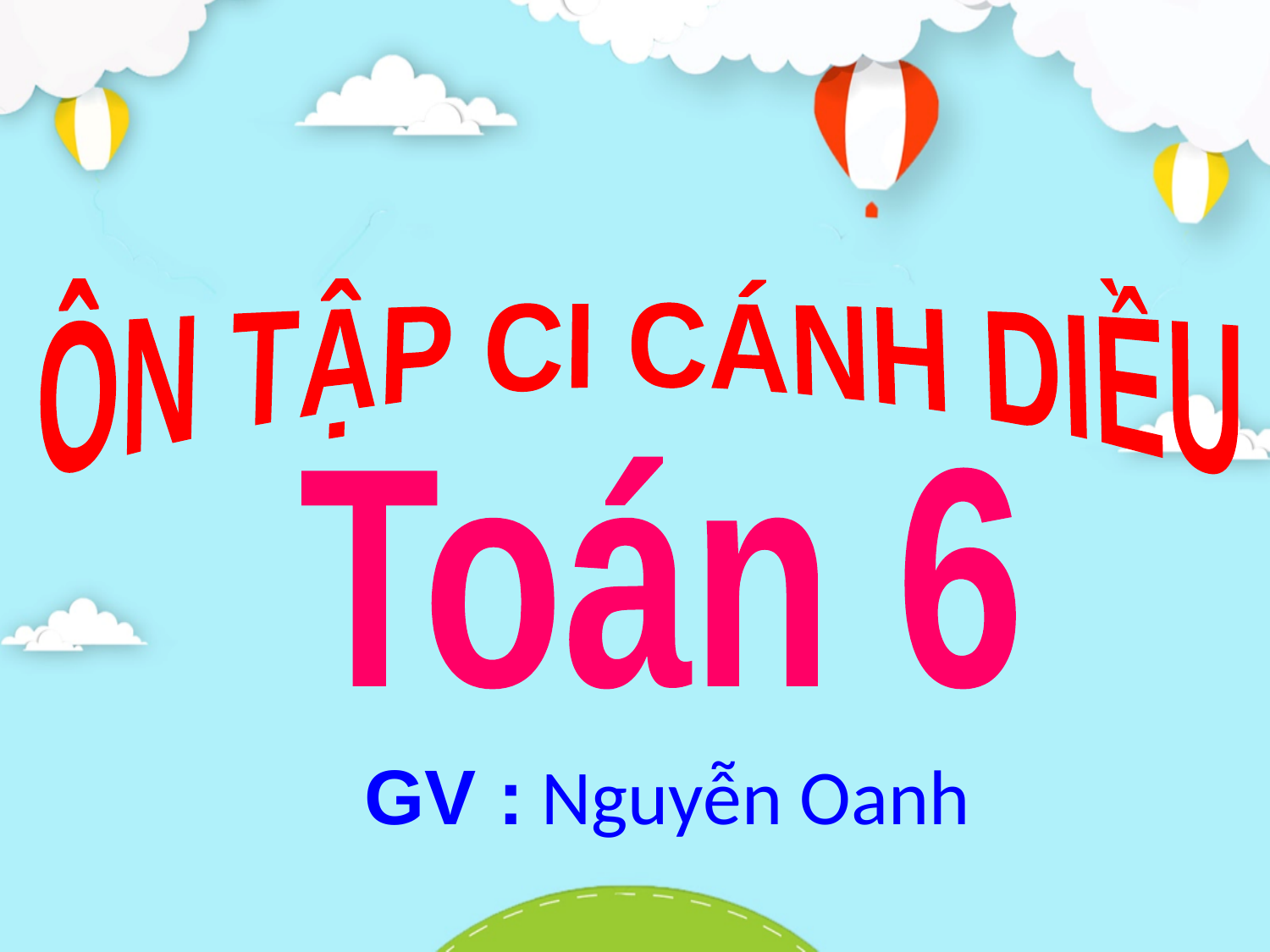

ÔN TẬP CI CÁNH DIỀU
Toán 6
GV : Nguyễn Oanh